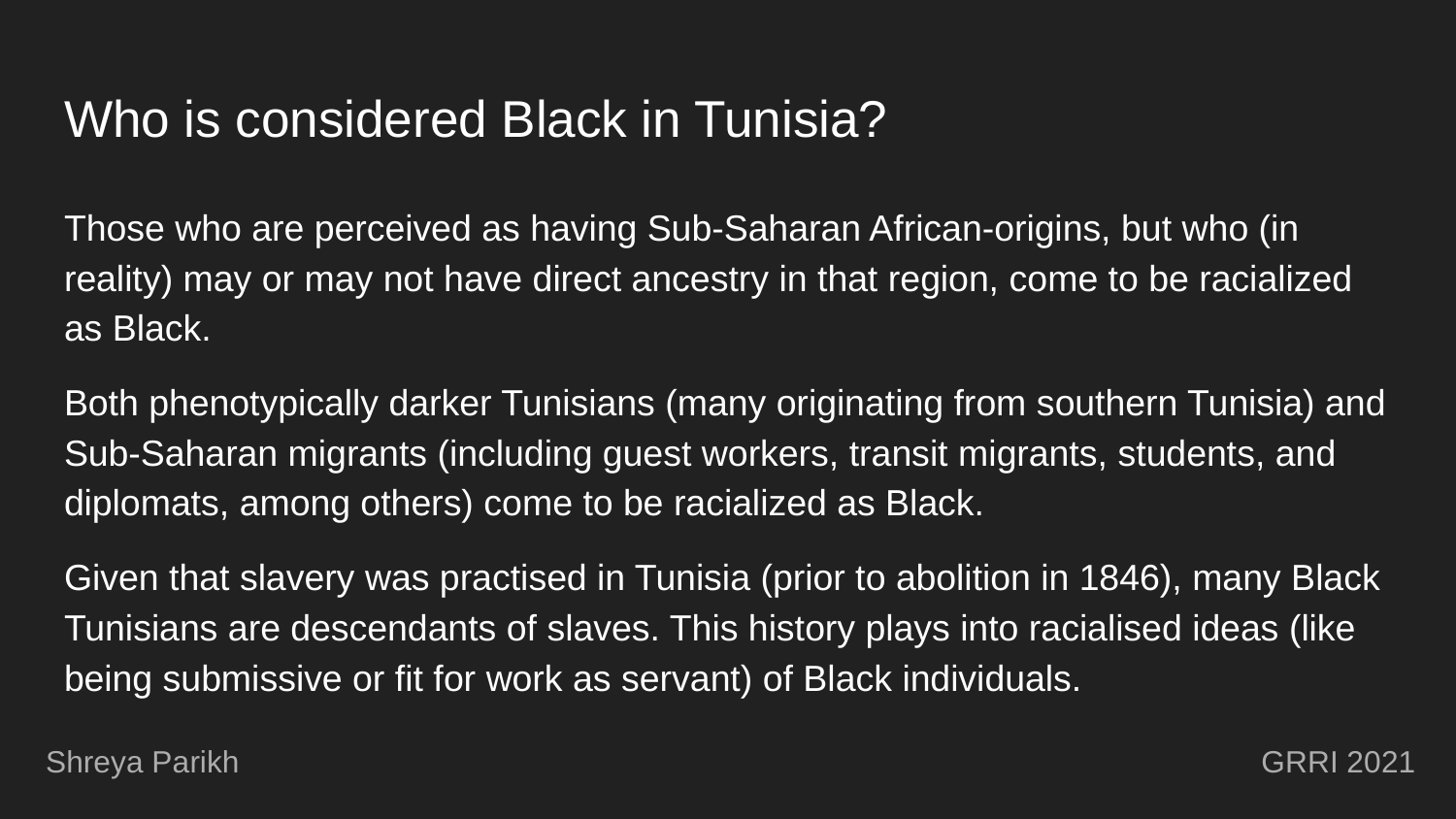

# Who is considered Black in Tunisia?

Those who are perceived as having Sub-Saharan African-origins, but who (in reality) may or may not have direct ancestry in that region, come to be racialized as Black.
Both phenotypically darker Tunisians (many originating from southern Tunisia) and Sub-Saharan migrants (including guest workers, transit migrants, students, and diplomats, among others) come to be racialized as Black.
Given that slavery was practised in Tunisia (prior to abolition in 1846), many Black Tunisians are descendants of slaves. This history plays into racialised ideas (like being submissive or fit for work as servant) of Black individuals.
Shreya Parikh 							      GRRI 2021